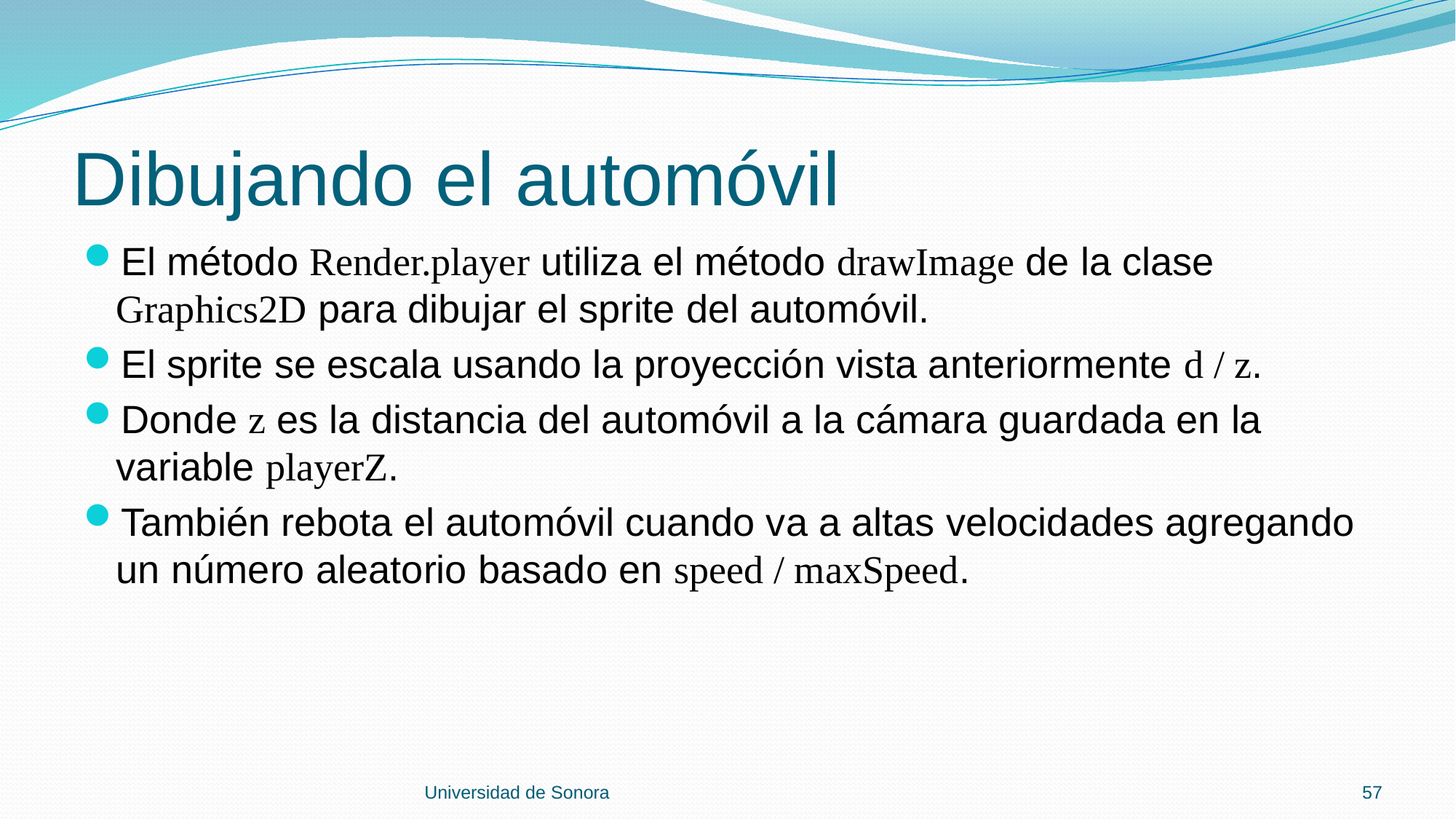

# Dibujando el automóvil
El método Render.player utiliza el método drawImage de la clase Graphics2D para dibujar el sprite del automóvil.
El sprite se escala usando la proyección vista anteriormente d / z.
Donde z es la distancia del automóvil a la cámara guardada en la variable playerZ.
También rebota el automóvil cuando va a altas velocidades agregando un número aleatorio basado en speed / maxSpeed.

Universidad de Sonora
57